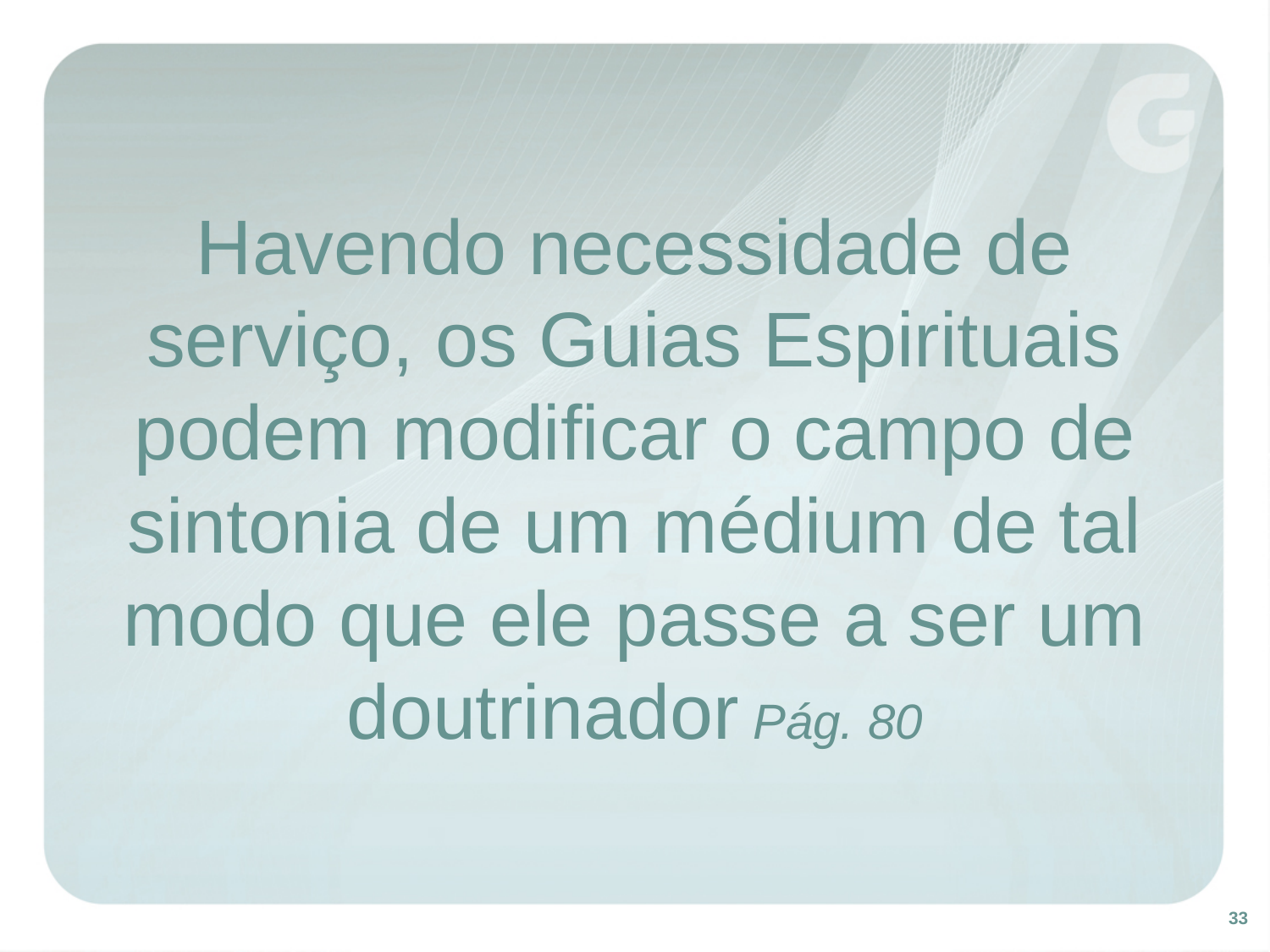

# Havendo necessidade de serviço, os Guias Espirituais podem modificar o campo de sintonia de um médium de tal modo que ele passe a ser um doutrinador Pág. 80
33